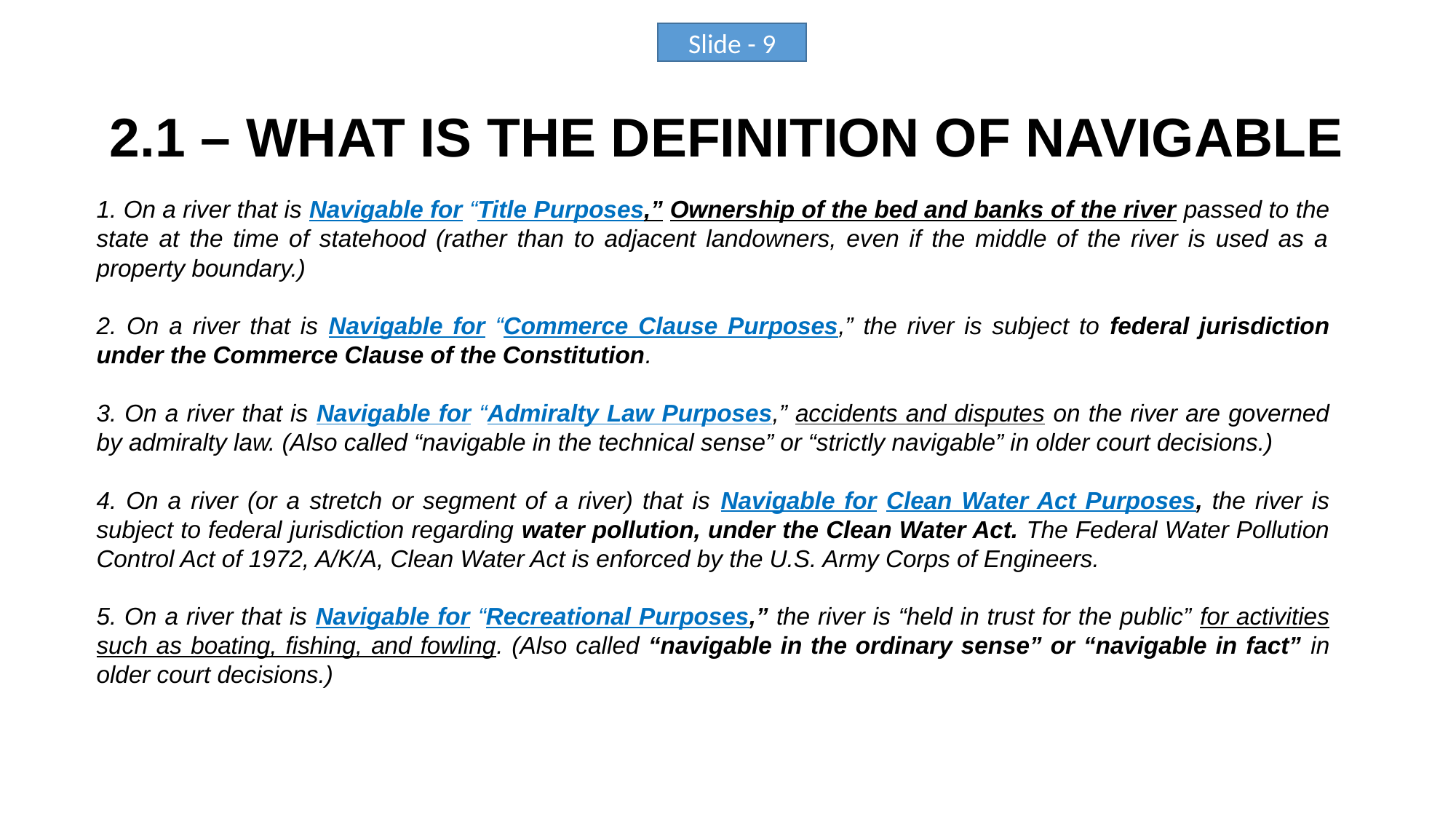

2.1 – WHAT IS THE DEFINITION OF NAVIGABLE

1. On a river that is Navigable for “Title Purposes,” Ownership of the bed and banks of the river passed to the state at the time of statehood (rather than to adjacent landowners, even if the middle of the river is used as a property boundary.)

2. On a river that is Navigable for “Commerce Clause Purposes,” the river is subject to federal jurisdiction under the Commerce Clause of the Constitution.

3. On a river that is Navigable for “Admiralty Law Purposes,” accidents and disputes on the river are governed by admiralty law. (Also called “navigable in the technical sense” or “strictly navigable” in older court decisions.)

4. On a river (or a stretch or segment of a river) that is Navigable for Clean Water Act Purposes, the river is subject to federal jurisdiction regarding water pollution, under the Clean Water Act. The Federal Water Pollution Control Act of 1972, A/K/A, Clean Water Act is enforced by the U.S. Army Corps of Engineers.

5. On a river that is Navigable for “Recreational Purposes,” the river is “held in trust for the public” for activities such as boating, fishing, and fowling. (Also called “navigable in the ordinary sense” or “navigable in fact” in older court decisions.)

Slide - 9